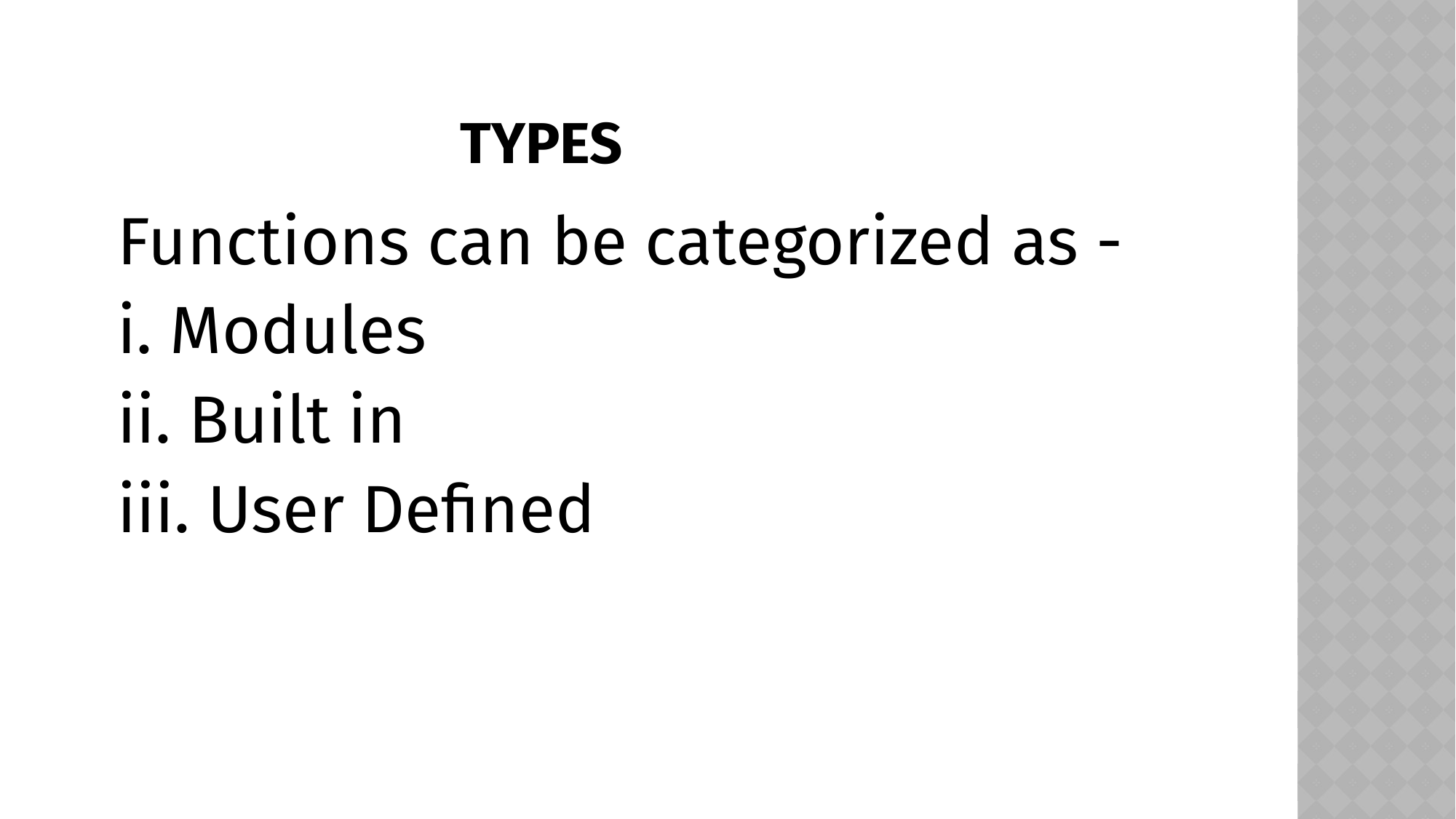

# Types
Functions can be categorized as -
i. Modules
ii. Built in
iii. User Defined